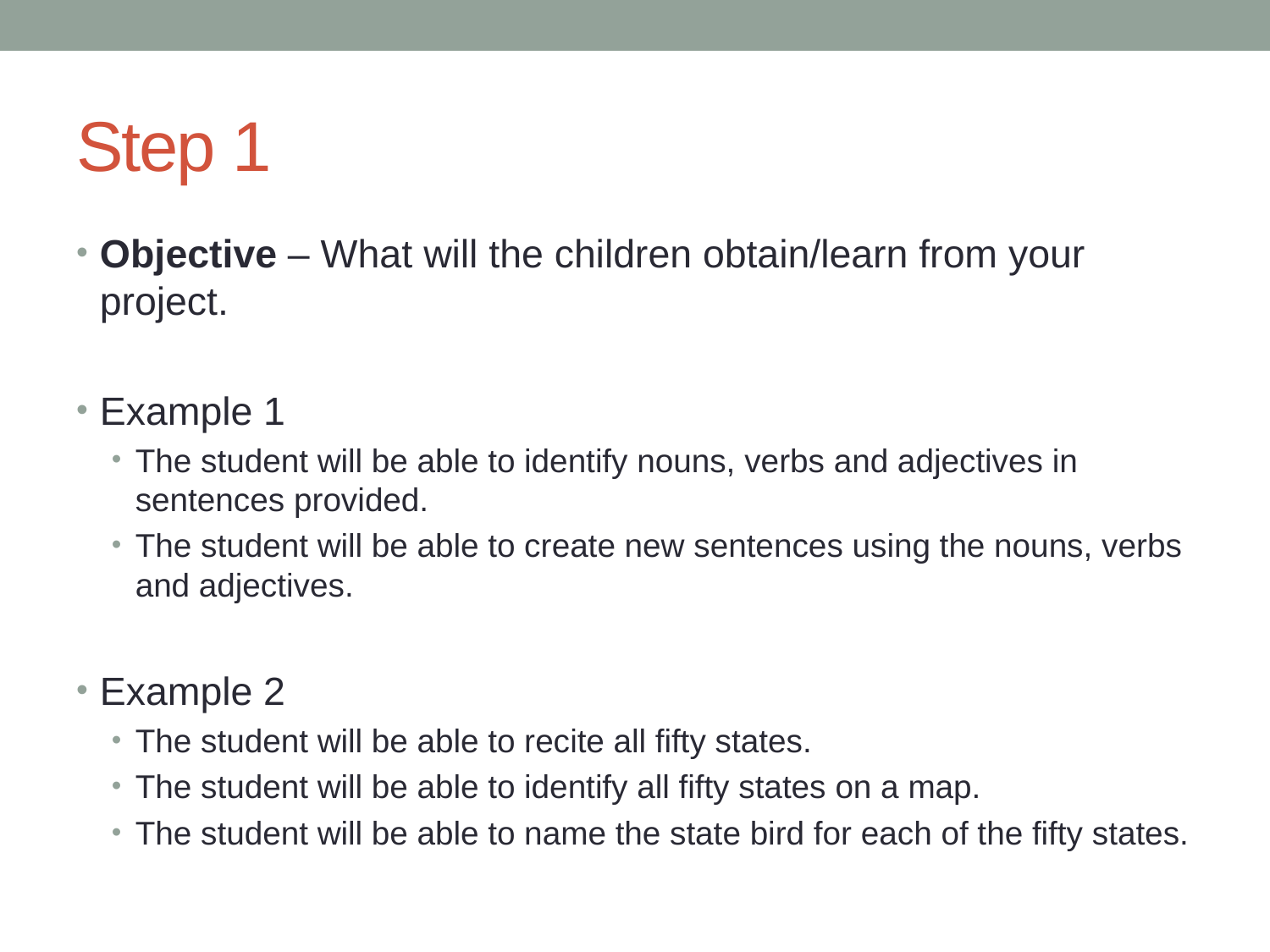

# Step 1
Objective – What will the children obtain/learn from your project.

Example 1
The student will be able to identify nouns, verbs and adjectives in sentences provided.
The student will be able to create new sentences using the nouns, verbs and adjectives.

Example 2
The student will be able to recite all fifty states.
The student will be able to identify all fifty states on a map.
The student will be able to name the state bird for each of the fifty states.